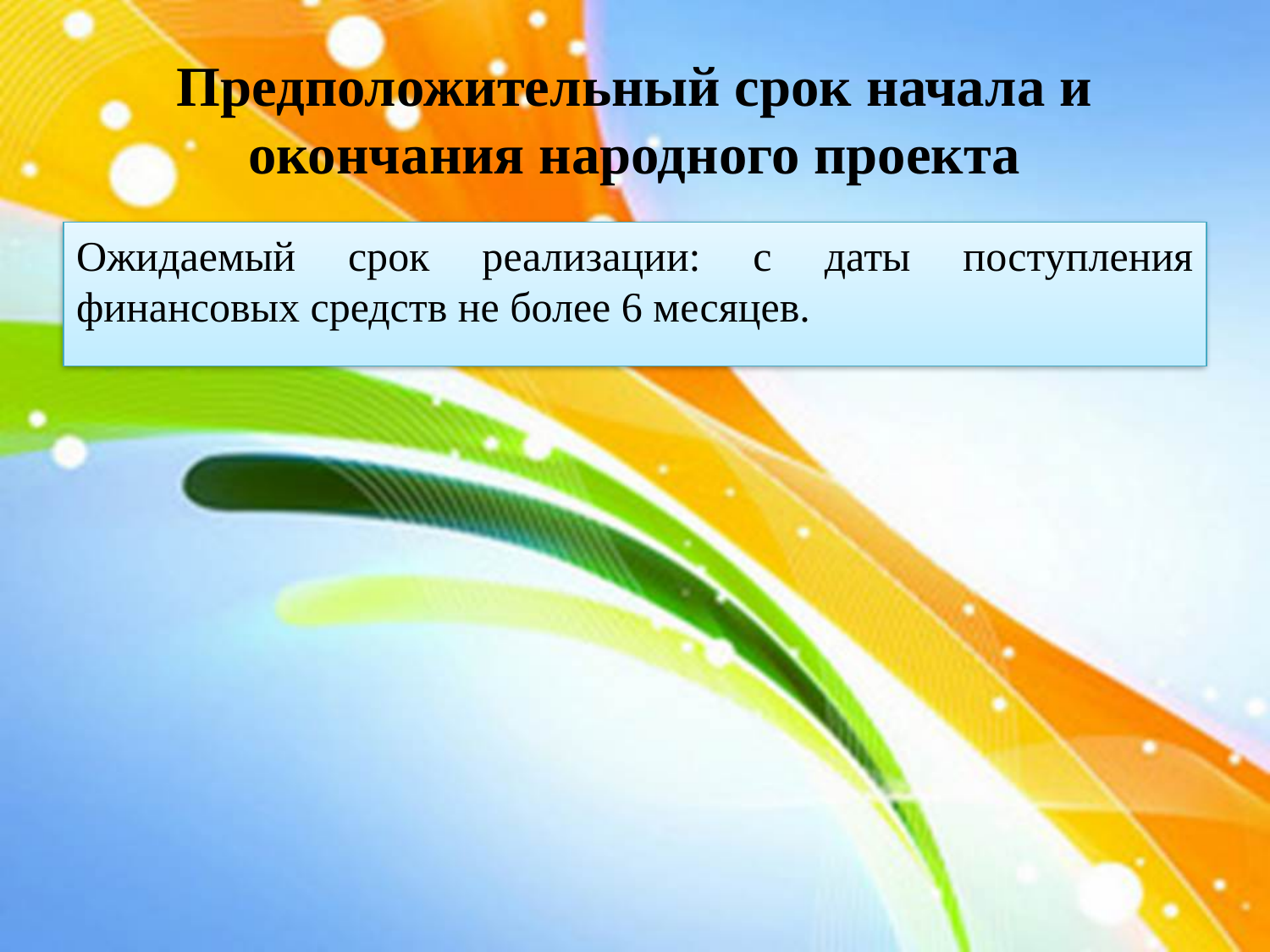

# Предположительный срок начала и окончания народного проекта
Ожидаемый срок реализации: с даты поступления финансовых средств не более 6 месяцев.